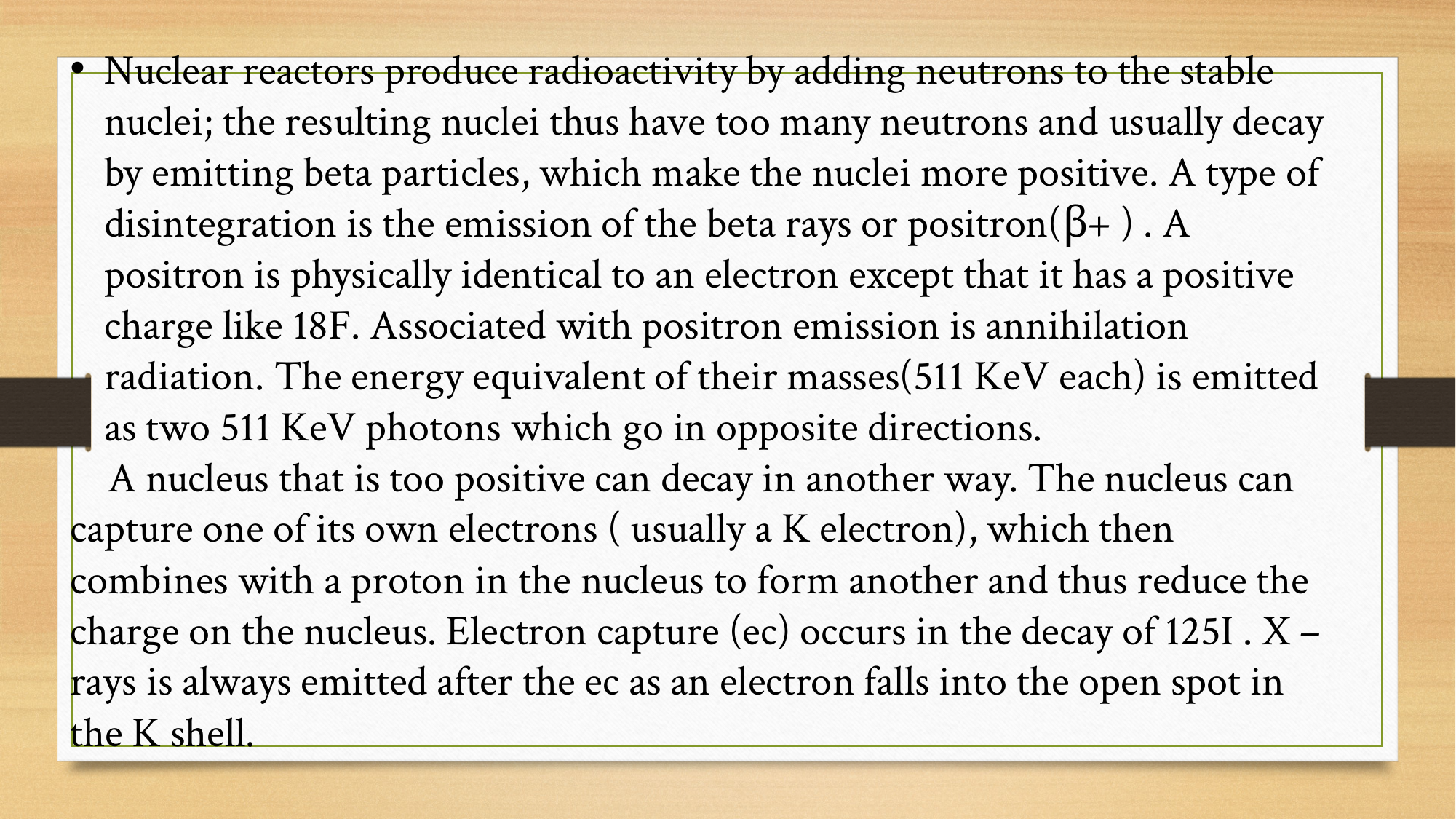

Nuclear reactors produce radioactivity by adding neutrons to the stable nuclei; the resulting nuclei thus have too many neutrons and usually decay by emitting beta particles, which make the nuclei more positive. A type of disintegration is the emission of the beta rays or positron(β+ ) . A positron is physically identical to an electron except that it has a positive charge like 18F. Associated with positron emission is annihilation radiation. The energy equivalent of their masses(511 KeV each) is emitted as two 511 KeV photons which go in opposite directions.
    A nucleus that is too positive can decay in another way. The nucleus can capture one of its own electrons ( usually a K electron), which then combines with a proton in the nucleus to form another and thus reduce the charge on the nucleus. Electron capture (ec) occurs in the decay of 125I . X – rays is always emitted after the ec as an electron falls into the open spot in the K shell.